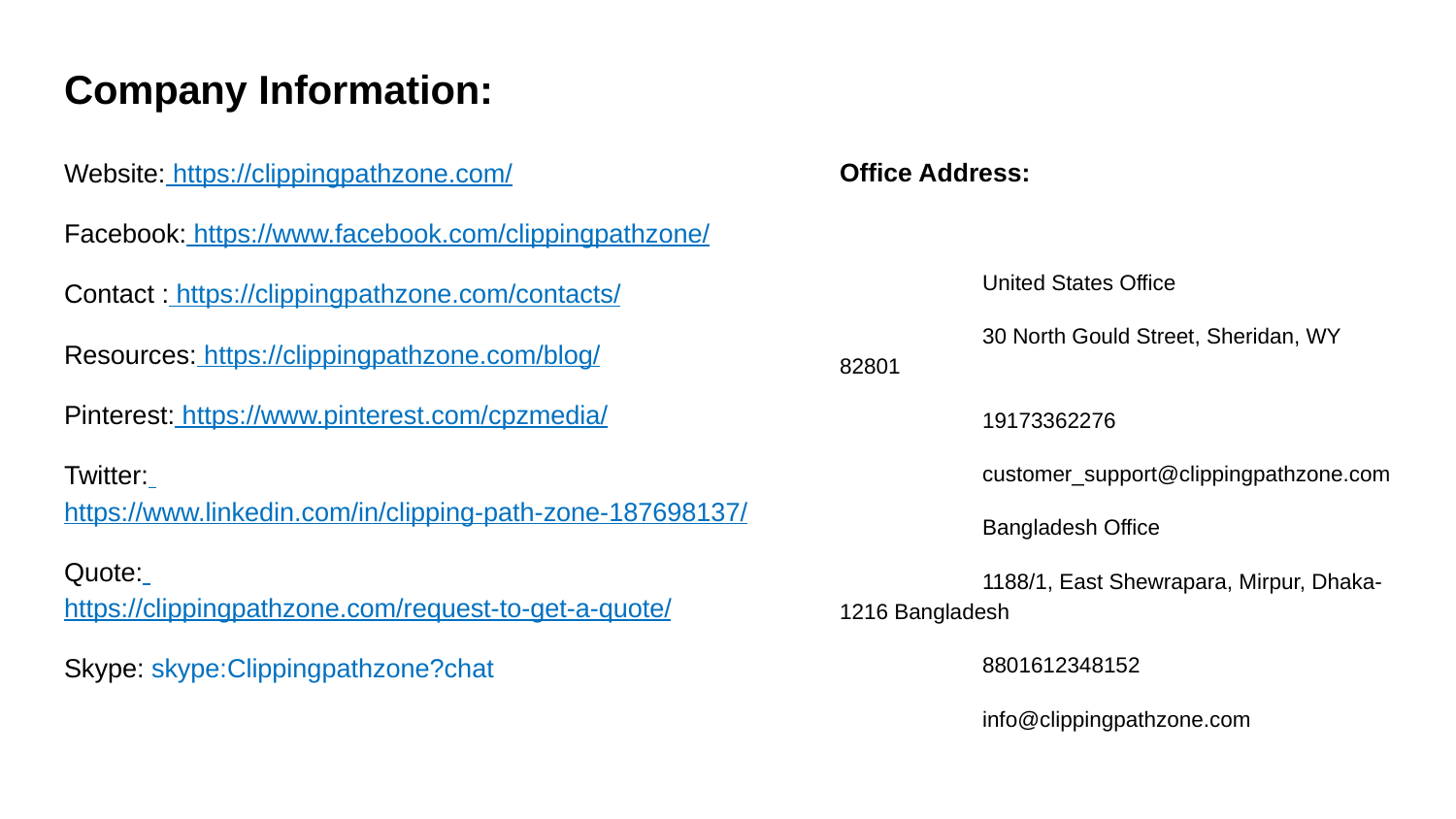

# Company Information:
Website: https://clippingpathzone.com/
Facebook: https://www.facebook.com/clippingpathzone/
Contact : https://clippingpathzone.com/contacts/
Resources: https://clippingpathzone.com/blog/
Pinterest: https://www.pinterest.com/cpzmedia/
Twitter: https://www.linkedin.com/in/clipping-path-zone-187698137/
Quote: https://clippingpathzone.com/request-to-get-a-quote/
Skype: skype:Clippingpathzone?chat

Office Address:

            	United States Office
            	30 North Gould Street, Sheridan, WY 82801
            	19173362276
            	customer_support@clippingpathzone.com
            	Bangladesh Office
            	1188/1, East Shewrapara, Mirpur, Dhaka-1216 Bangladesh
            	8801612348152
            	info@clippingpathzone.com